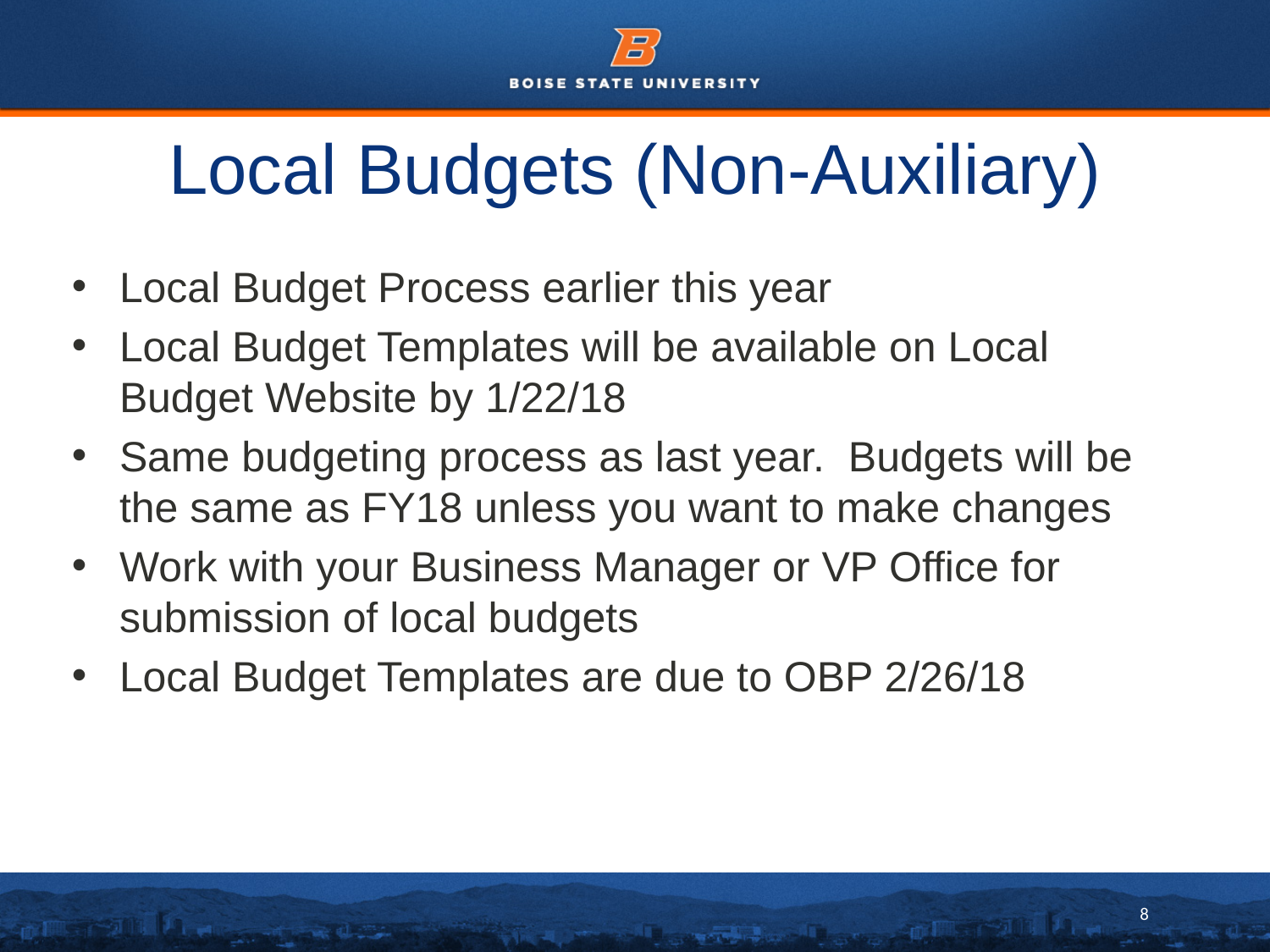

# Local Budgets (Non-Auxiliary)
Local Budget Process earlier this year
Local Budget Templates will be available on Local Budget Website by 1/22/18
Same budgeting process as last year.  Budgets will be the same as FY18 unless you want to make changes
Work with your Business Manager or VP Office for submission of local budgets
Local Budget Templates are due to OBP 2/26/18